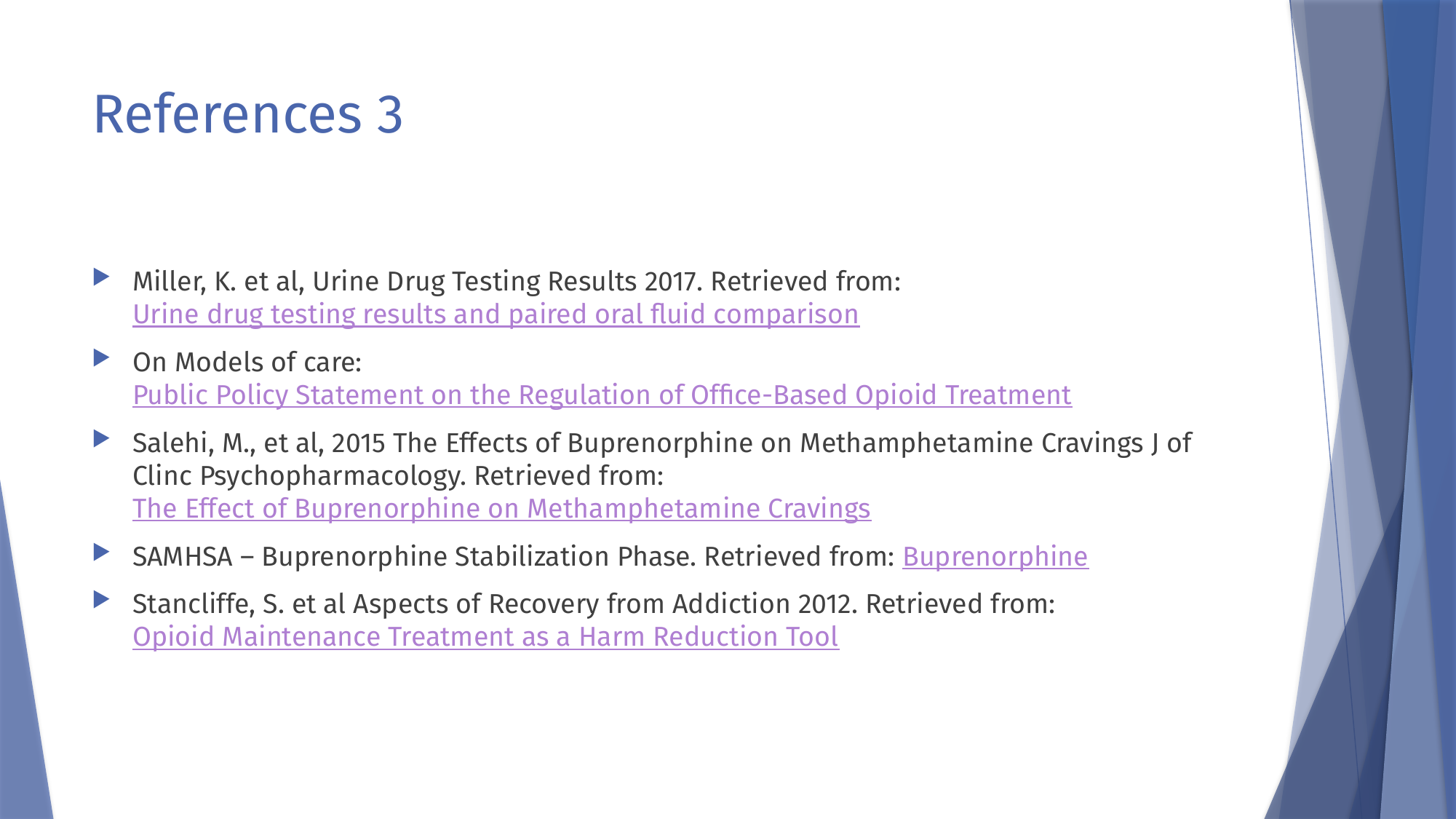

# References 3
Miller, K. et al, Urine Drug Testing Results 2017. Retrieved from: Urine drug testing results and paired oral fluid comparison
On Models of care: Public Policy Statement on the Regulation of Office-Based Opioid Treatment
Salehi, M., et al, 2015 The Effects of Buprenorphine on Methamphetamine Cravings J of Clinc Psychopharmacology. Retrieved from: The Effect of Buprenorphine on Methamphetamine Cravings
SAMHSA – Buprenorphine Stabilization Phase. Retrieved from: Buprenorphine
Stancliffe, S. et al Aspects of Recovery from Addiction 2012. Retrieved from: Opioid Maintenance Treatment as a Harm Reduction Tool